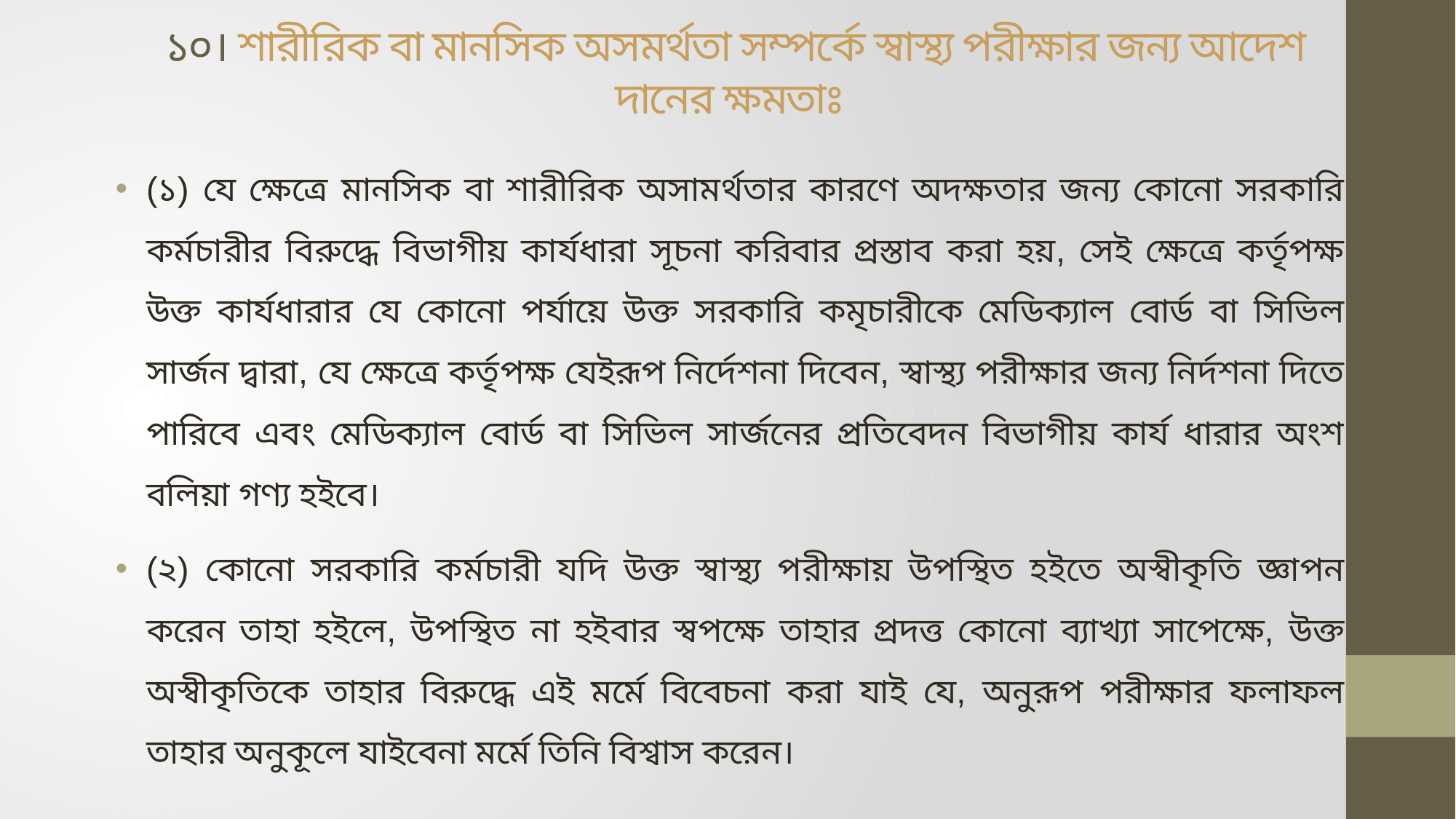

# ১০। শারীরিক বা মানসিক অসমর্থতা সম্পর্কে স্বাস্থ্য পরীক্ষার জন্য আদেশ দানের ক্ষমতাঃ
(১) যে ক্ষেত্রে মানসিক বা শারীরিক অসামর্থতার কারণে অদক্ষতার জন্য কোনো সরকারি কর্মচারীর বিরুদ্ধে বিভাগীয় কার্যধারা সূচনা করিবার প্রস্তাব করা হয়, সেই ক্ষেত্রে কর্তৃপক্ষ উক্ত কার্যধারার যে কোনো পর্যায়ে উক্ত সরকারি কমৃচারীকে মেডিক্যাল বোর্ড বা সিভিল সার্জন দ্বারা, যে ক্ষেত্রে কর্তৃপক্ষ যেইরূপ নির্দেশনা দিবেন, স্বাস্থ্য পরীক্ষার জন্য নির্দশনা দিতে পারিবে এবং মেডিক্যাল বোর্ড বা সিভিল সার্জনের প্রতিবেদন বিভাগীয় কার্য ধারার অংশ বলিয়া গণ্য হইবে।
(২) কোনো সরকারি কর্মচারী যদি উক্ত স্বাস্থ্য পরীক্ষায় উপস্থিত হইতে অস্বীকৃতি জ্ঞাপন করেন তাহা হইলে, উপস্থিত না হইবার স্বপক্ষে তাহার প্রদত্ত কোনো ব্যাখ্যা সাপেক্ষে, উক্ত অস্বীকৃতিকে তাহার বিরুদ্ধে এই মর্মে বিবেচনা করা যাই যে, অনুরূপ পরীক্ষার ফলাফল তাহার অনুকূলে যাইবেনা মর্মে তিনি বিশ্বাস করেন।